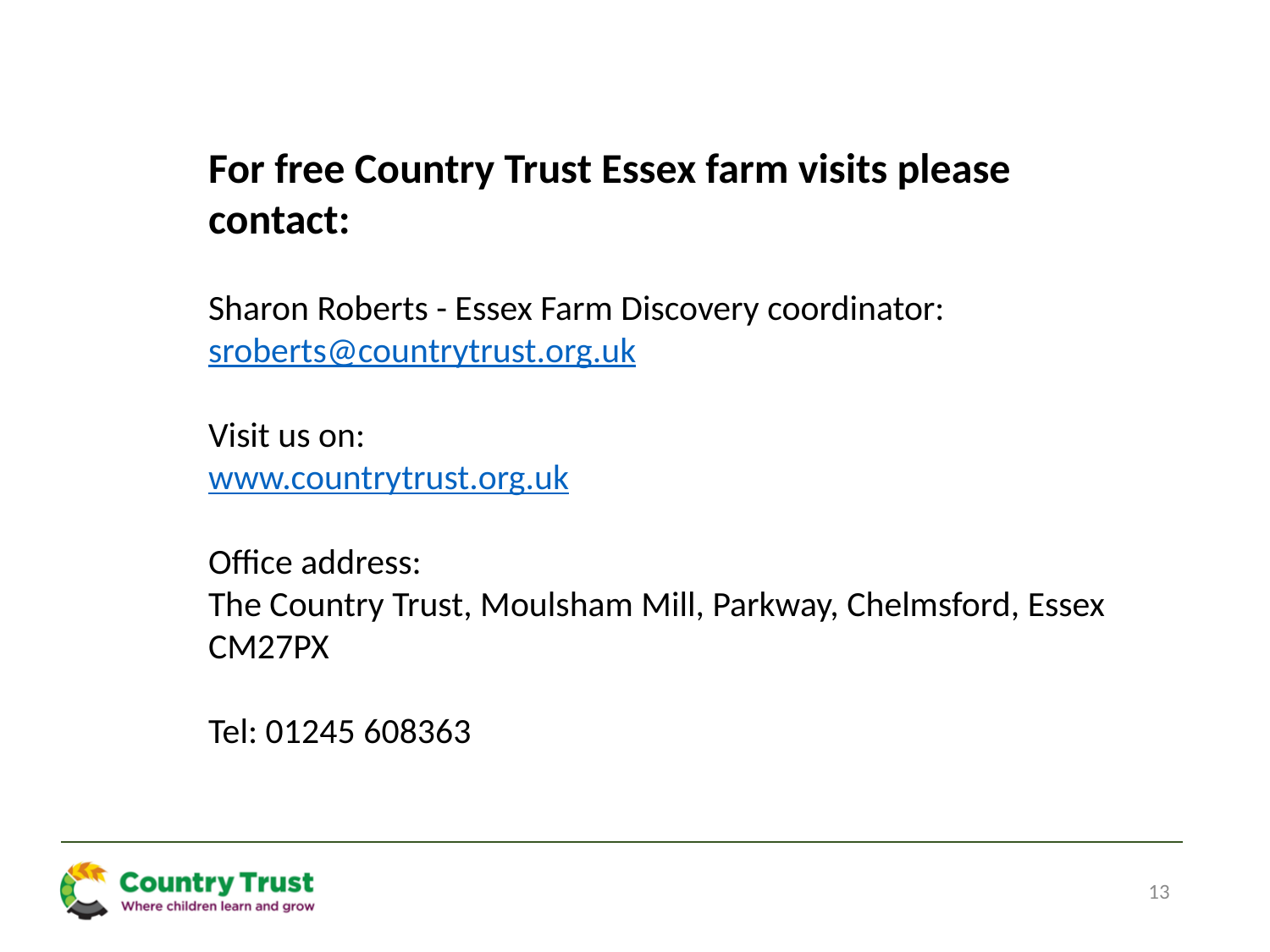

For free Country Trust Essex farm visits please contact:

Sharon Roberts - Essex Farm Discovery coordinator:
sroberts@countrytrust.org.uk

Visit us on:
www.countrytrust.org.uk

Office address:
The Country Trust, Moulsham Mill, Parkway, Chelmsford, Essex CM27PX

Tel: 01245 608363

13